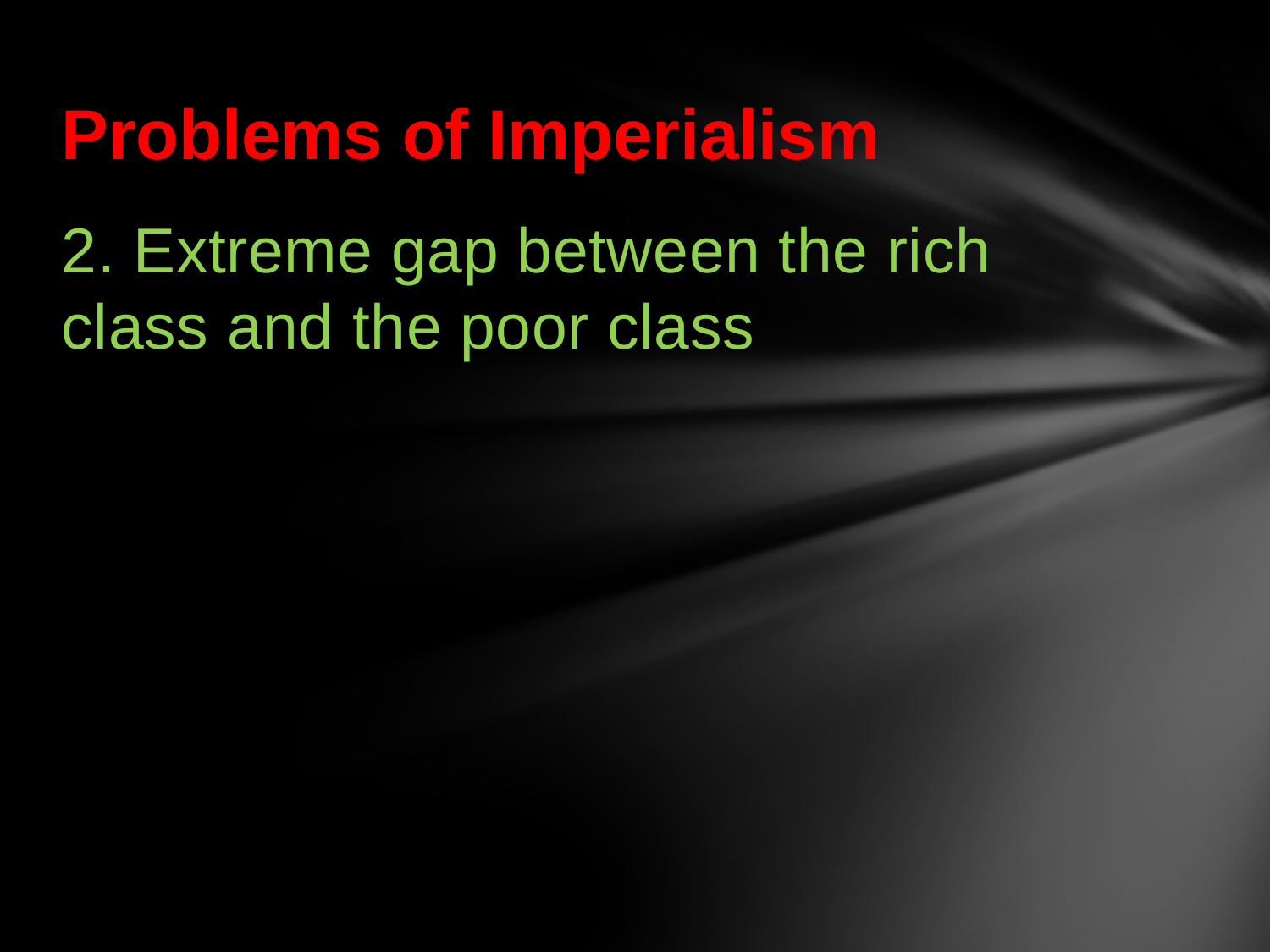

# Problems of Imperialism
2. Extreme gap between the rich class and the poor class